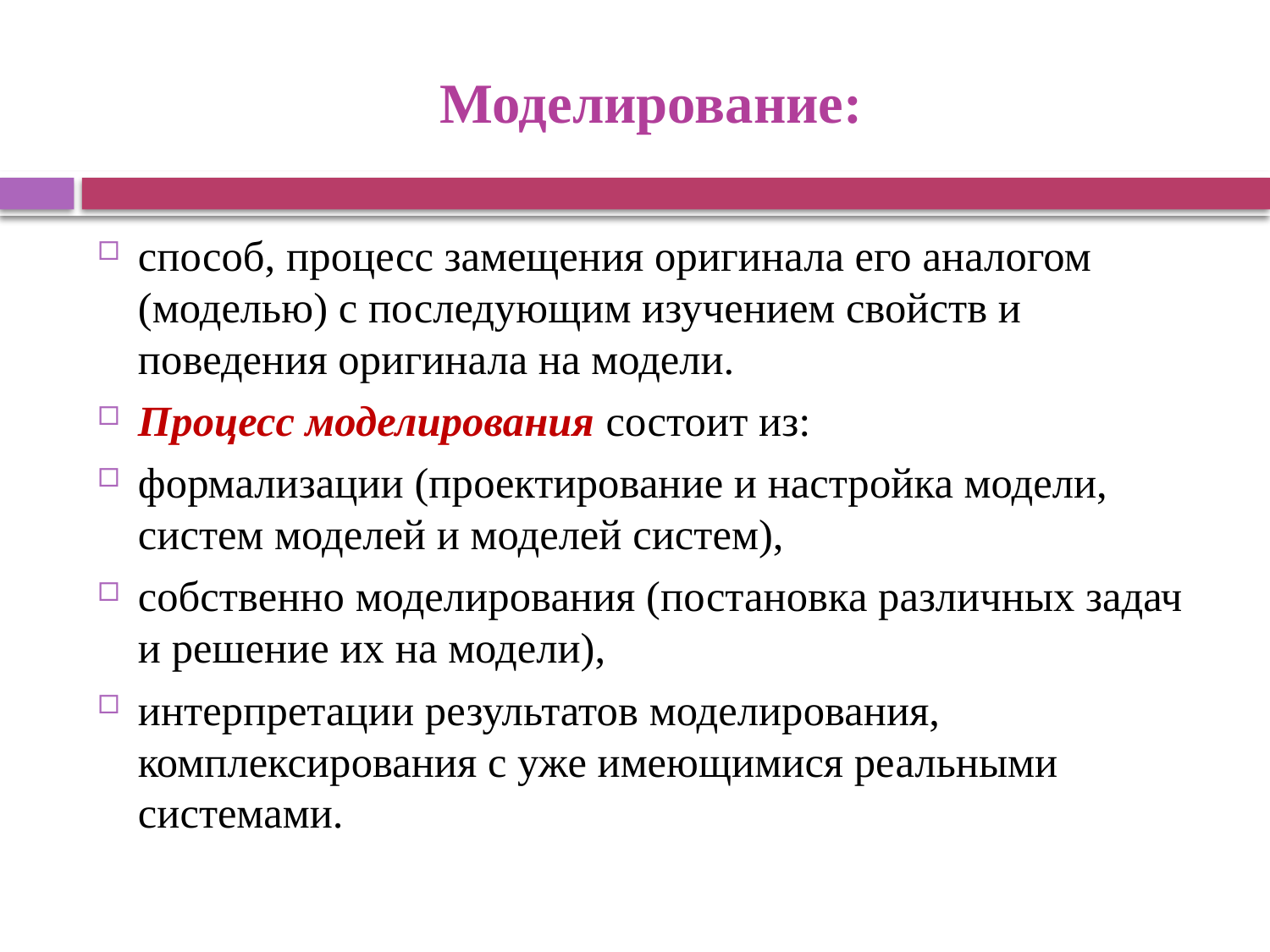

# Моделирование:
способ, процесс замещения оригинала его аналогом (моделью) с последующим изучением свойств и поведения оригинала на модели.
Процесс моделирования состоит из:
формализации (проектирование и настройка модели, систем моделей и моделей систем),
собственно моделирования (постановка различных задач и решение их на модели),
интерпретации результатов моделирования, комплексирования с уже имеющимися реальными системами.